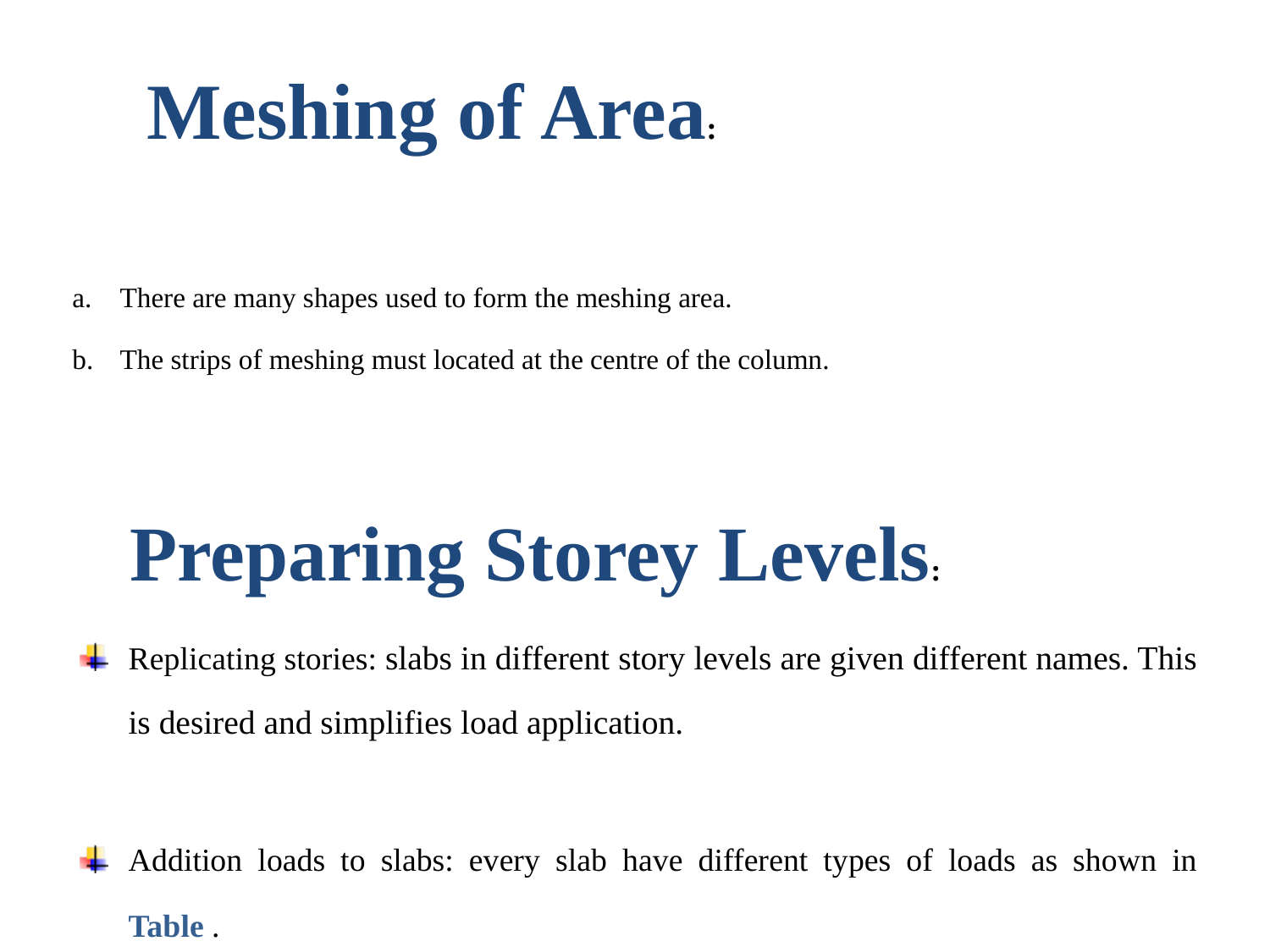

# Meshing of  Area:
There are many shapes used to form the meshing area.
The strips of meshing must located at the centre of the column.

Preparing Storey Levels:
Replicating stories: slabs in different story levels are given different names. This is desired and simplifies load application.

Addition loads to slabs: every slab have different types of loads as shown in Table .